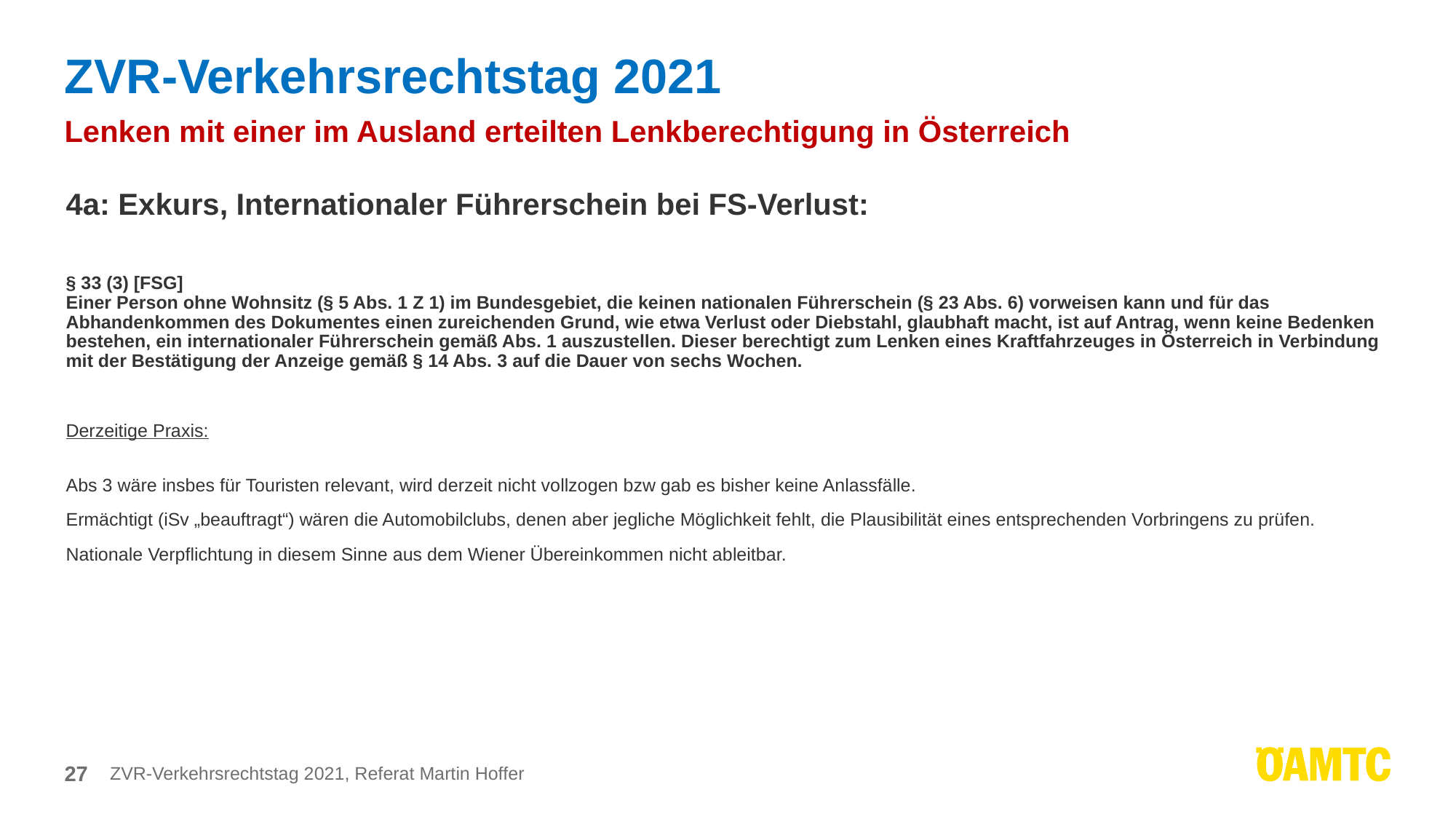

# ZVR-Verkehrsrechtstag 2021
Lenken mit einer im Ausland erteilten Lenkberechtigung in Österreich
4a: Exkurs, Internationaler Führerschein bei FS-Verlust:
§ 33 (3) [FSG]
Einer Person ohne Wohnsitz (§ 5 Abs. 1 Z 1) im Bundesgebiet, die keinen nationalen Führerschein (§ 23 Abs. 6) vorweisen kann und für das Abhandenkommen des Dokumentes einen zureichenden Grund, wie etwa Verlust oder Diebstahl, glaubhaft macht, ist auf Antrag, wenn keine Bedenken bestehen, ein internationaler Führerschein gemäß Abs. 1 auszustellen. Dieser berechtigt zum Lenken eines Kraftfahrzeuges in Österreich in Verbindung mit der Bestätigung der Anzeige gemäß § 14 Abs. 3 auf die Dauer von sechs Wochen.

Derzeitige Praxis:
Abs 3 wäre insbes für Touristen relevant, wird derzeit nicht vollzogen bzw gab es bisher keine Anlassfälle.
Ermächtigt (iSv „beauftragt“) wären die Automobilclubs, denen aber jegliche Möglichkeit fehlt, die Plausibilität eines entsprechenden Vorbringens zu prüfen.
Nationale Verpflichtung in diesem Sinne aus dem Wiener Übereinkommen nicht ableitbar.

27
ZVR-Verkehrsrechtstag 2021, Referat Martin Hoffer